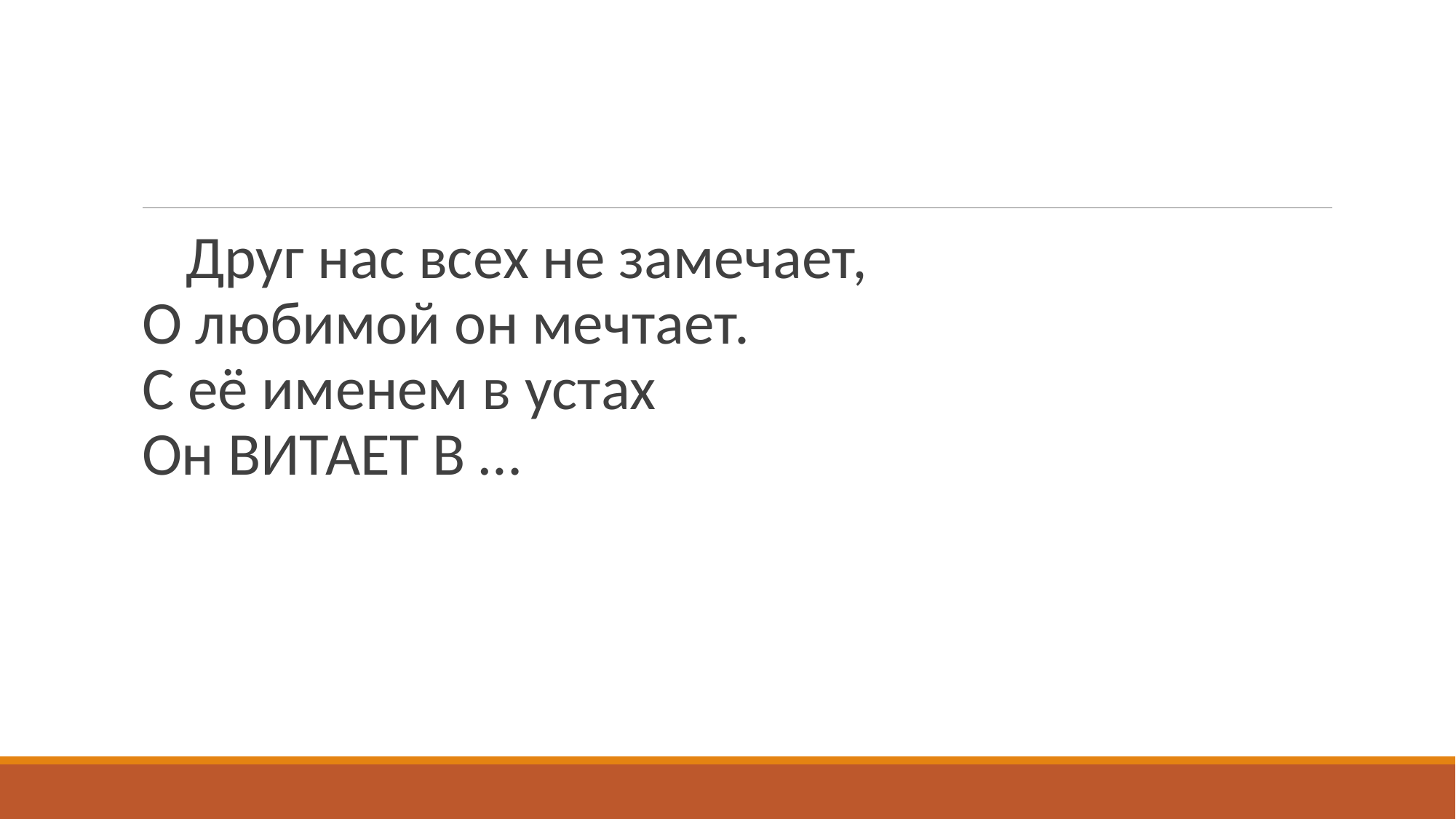

#
    Друг нас всех не замечает,
О любимой он мечтает.
С её именем в устах
Он ВИТАЕТ В …